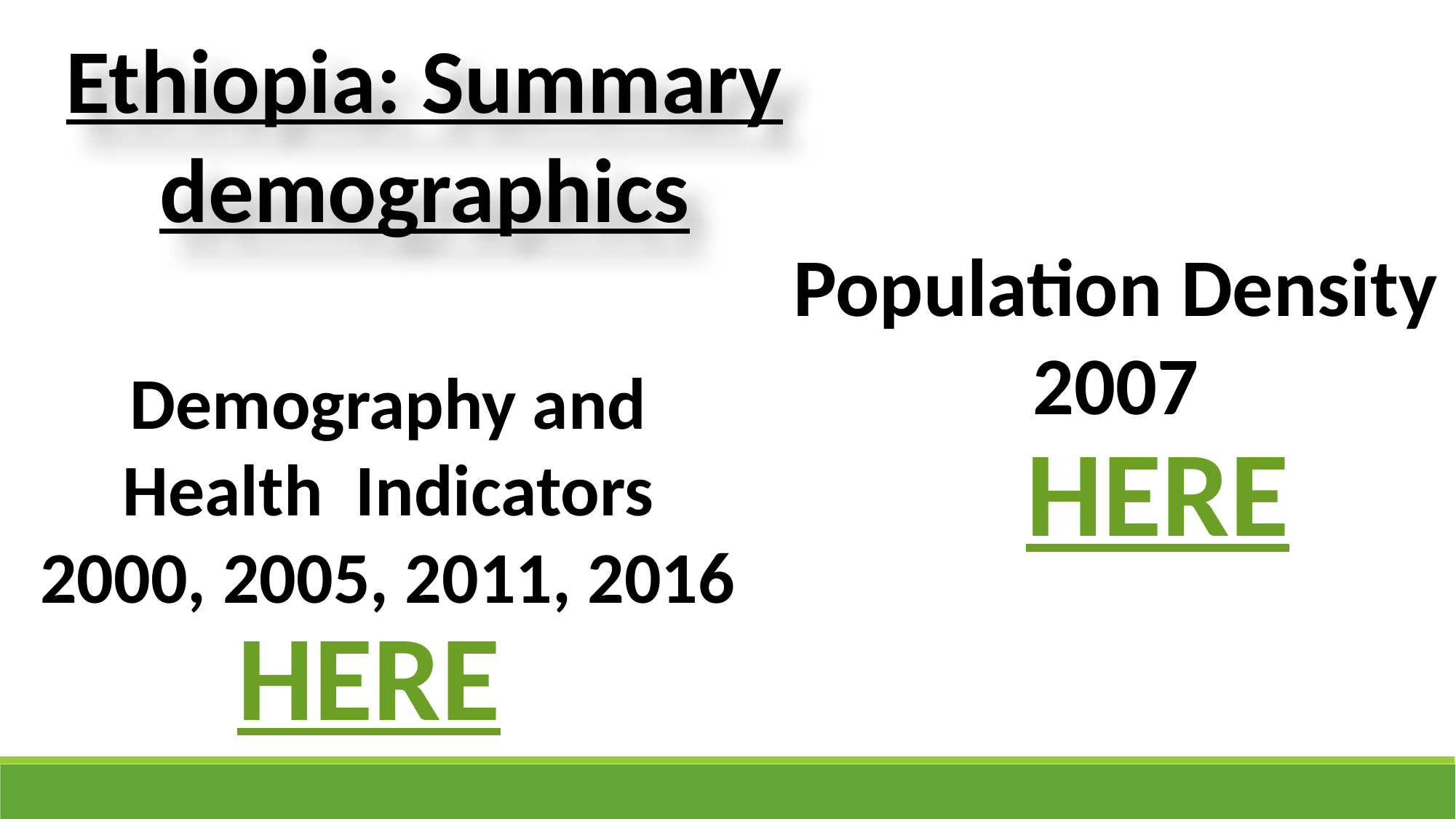

Ethiopia: Summary demographics
Population Density
2007
Demography and Health  Indicators
2000, 2005, 2011, 2016
HERE
HERE